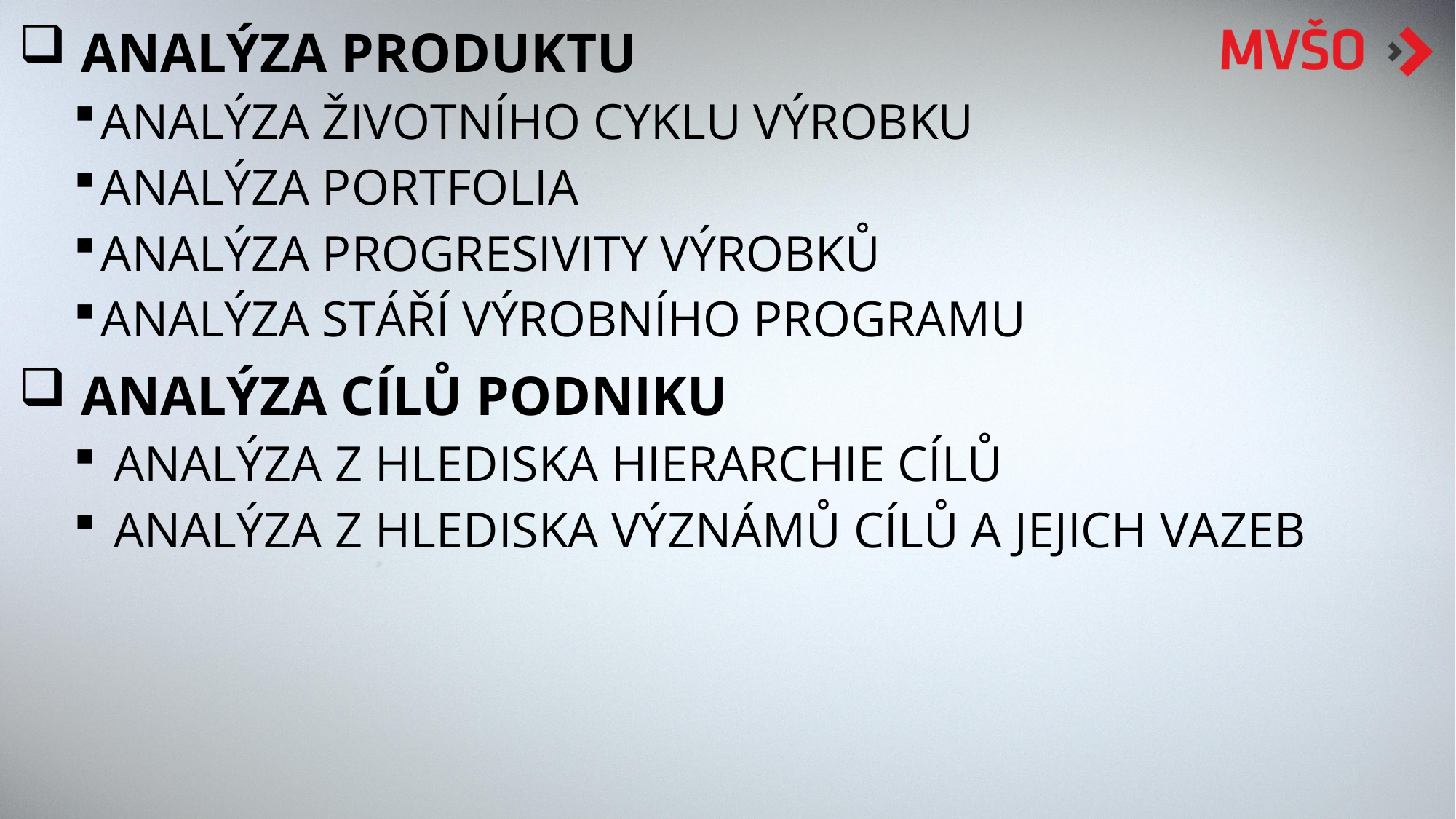

ANALÝZA PRODUKTU
ANALÝZA ŽIVOTNÍHO CYKLU VÝROBKU
ANALÝZA PORTFOLIA
ANALÝZA PROGRESIVITY VÝROBKŮ
ANALÝZA STÁŘÍ VÝROBNÍHO PROGRAMU
 ANALÝZA CÍLŮ PODNIKU
 ANALÝZA Z HLEDISKA HIERARCHIE CÍLŮ
 ANALÝZA Z HLEDISKA VÝZNÁMŮ CÍLŮ A JEJICH VAZEB